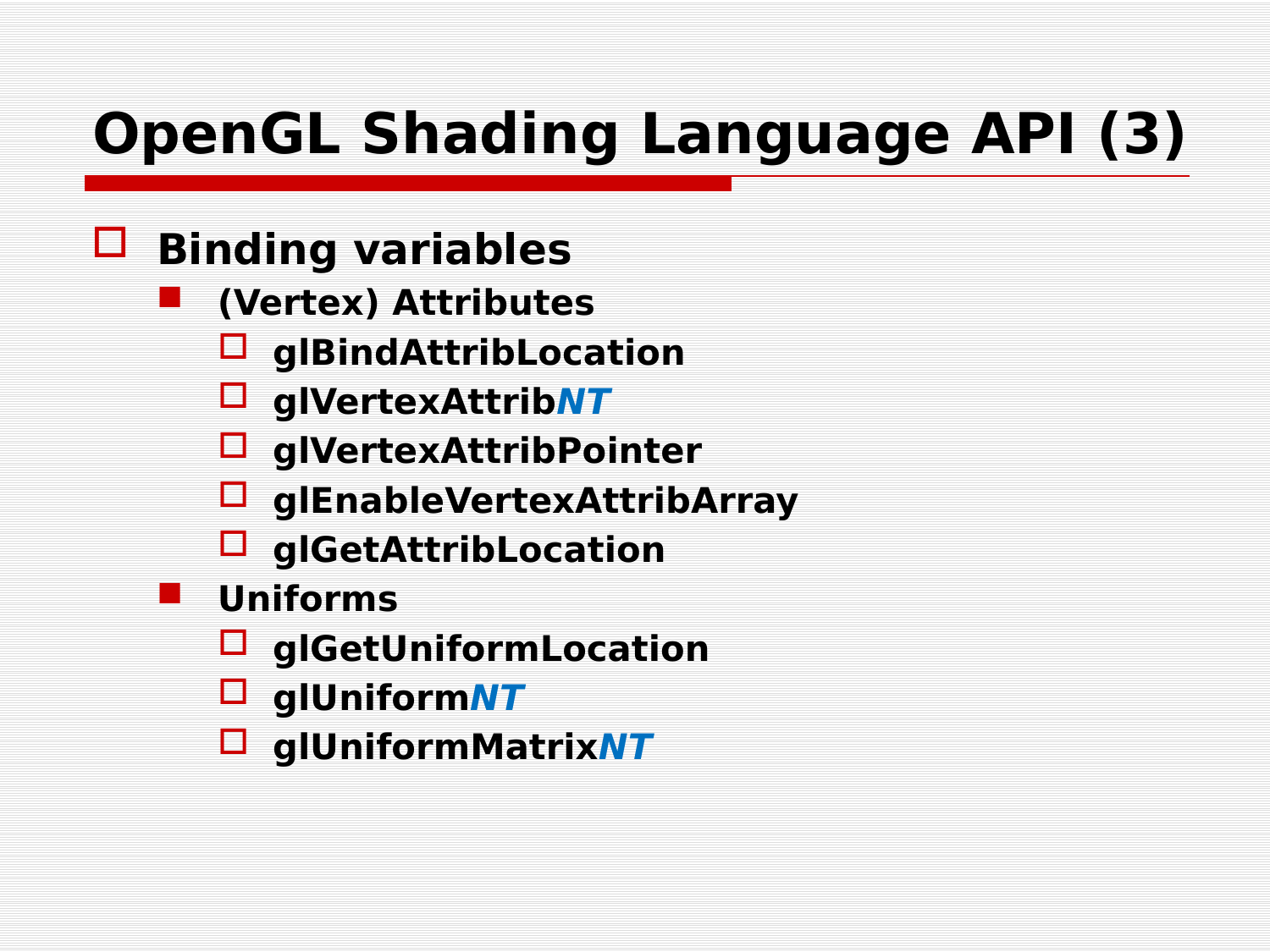

# OpenGL Shading Language API (3)
Binding variables
(Vertex) Attributes
glBindAttribLocation
glVertexAttribNT
glVertexAttribPointer
glEnableVertexAttribArray
glGetAttribLocation
Uniforms
glGetUniformLocation
glUniformNT
glUniformMatrixNT